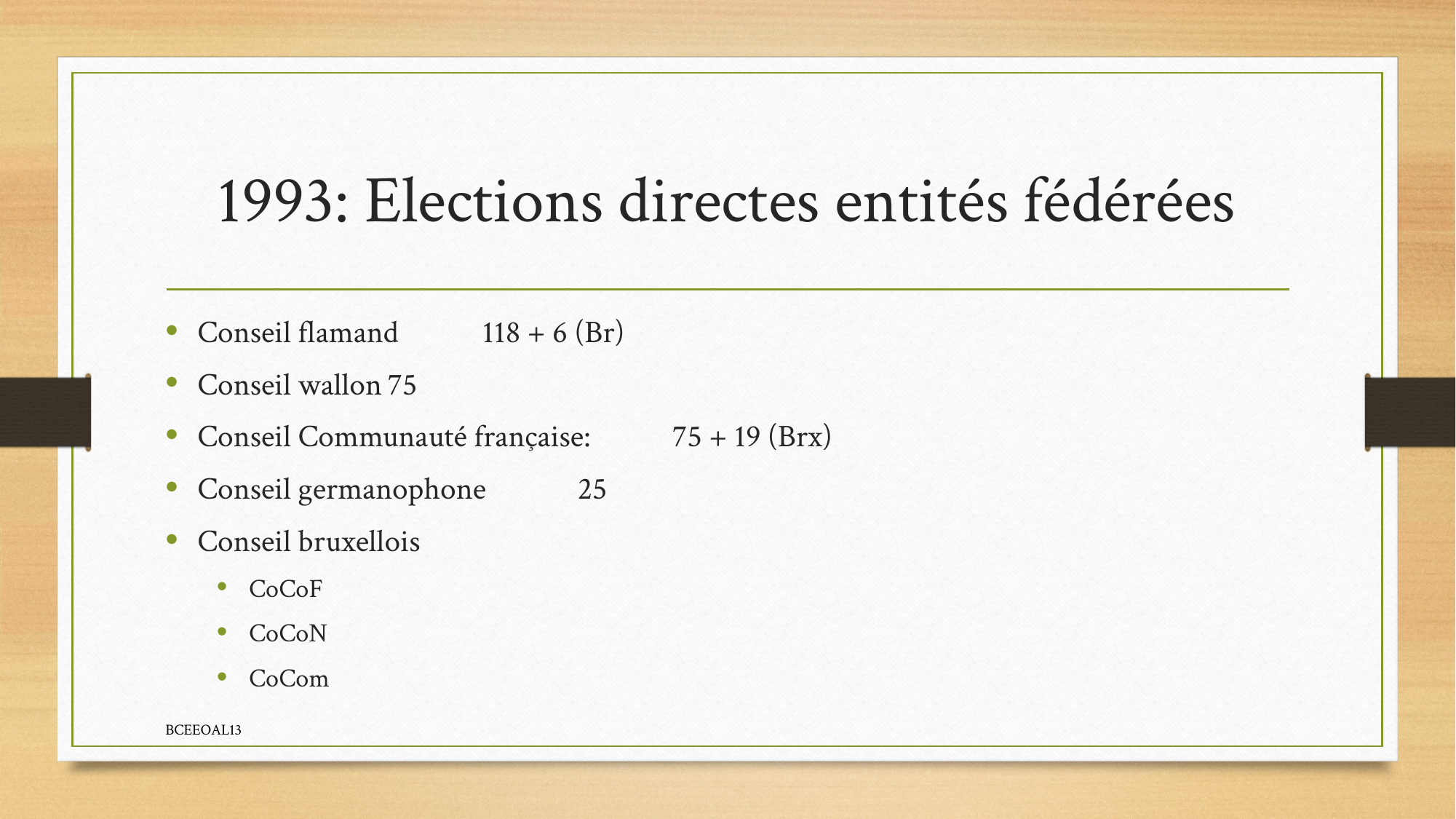

# 1993: Elections directes entités fédérées
Conseil flamand					118 + 6 (Br)
Conseil wallon					75
Conseil Communauté française: 	75 + 19 (Brx)
Conseil germanophone			25
Conseil bruxellois
CoCoF
CoCoN
CoCom
BCEEOAL13